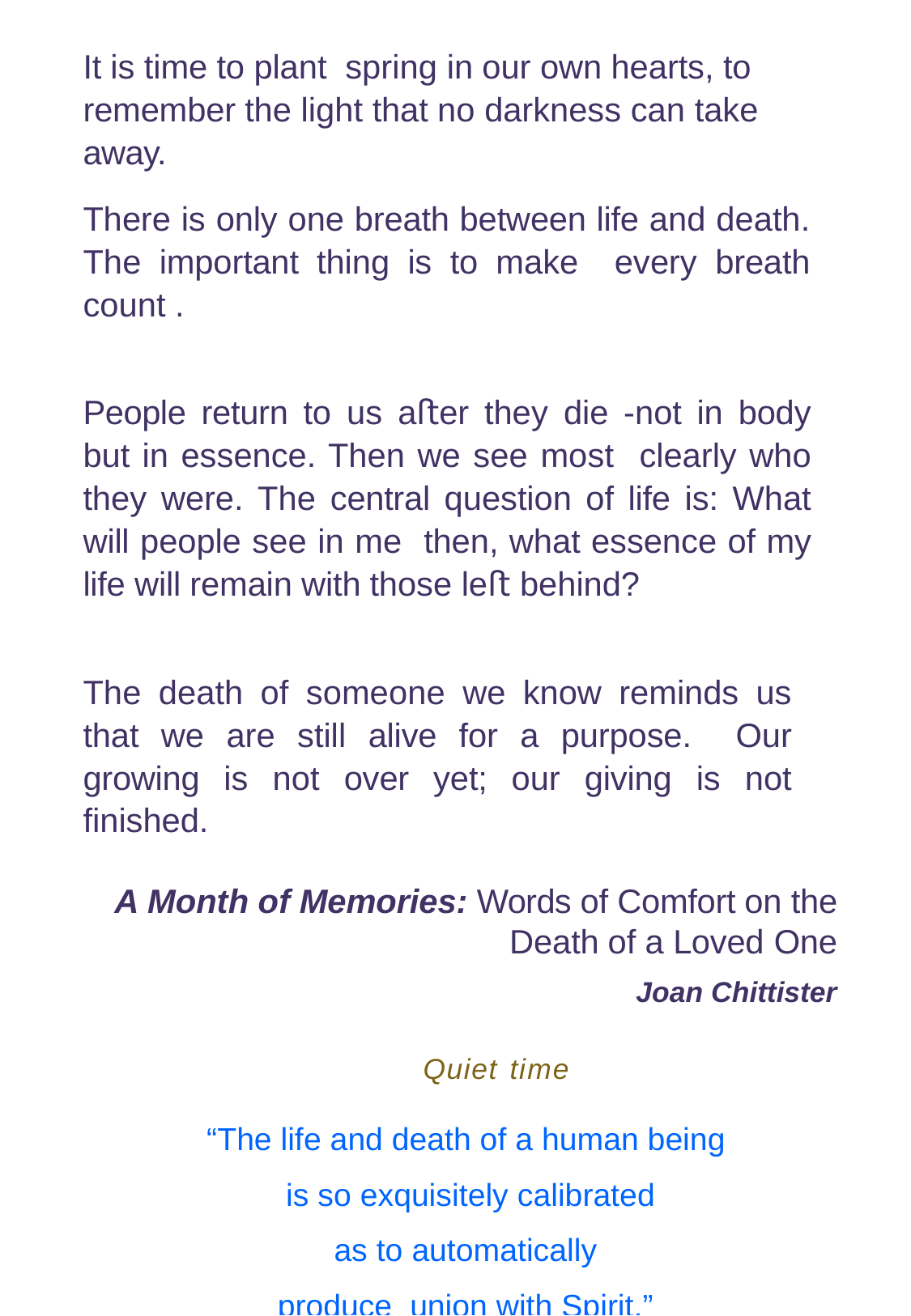

It is time to plant  spring in our own hearts, to remember the light that no darkness can take away.
There is only one breath between life and death. The important thing is to make  every breath count .

People return to us aﬅer they die -not in body but in essence. Then we see most  clearly who they were. The central question of life is: What will people see in me  then, what essence of my life will remain with those leﬅ behind?

The death of someone we know reminds us that we are still alive for a purpose.  Our growing is not over yet; our giving is not ﬁnished.

A Month of Memories: Words of Comfort on the Death of a Loved One
Joan Chittister

Quiet time
“The life and death of a human being  is so exquisitely calibrated
as to automatically produce  union with Spirit.”
Kathleen Dowling Singh
Page 7